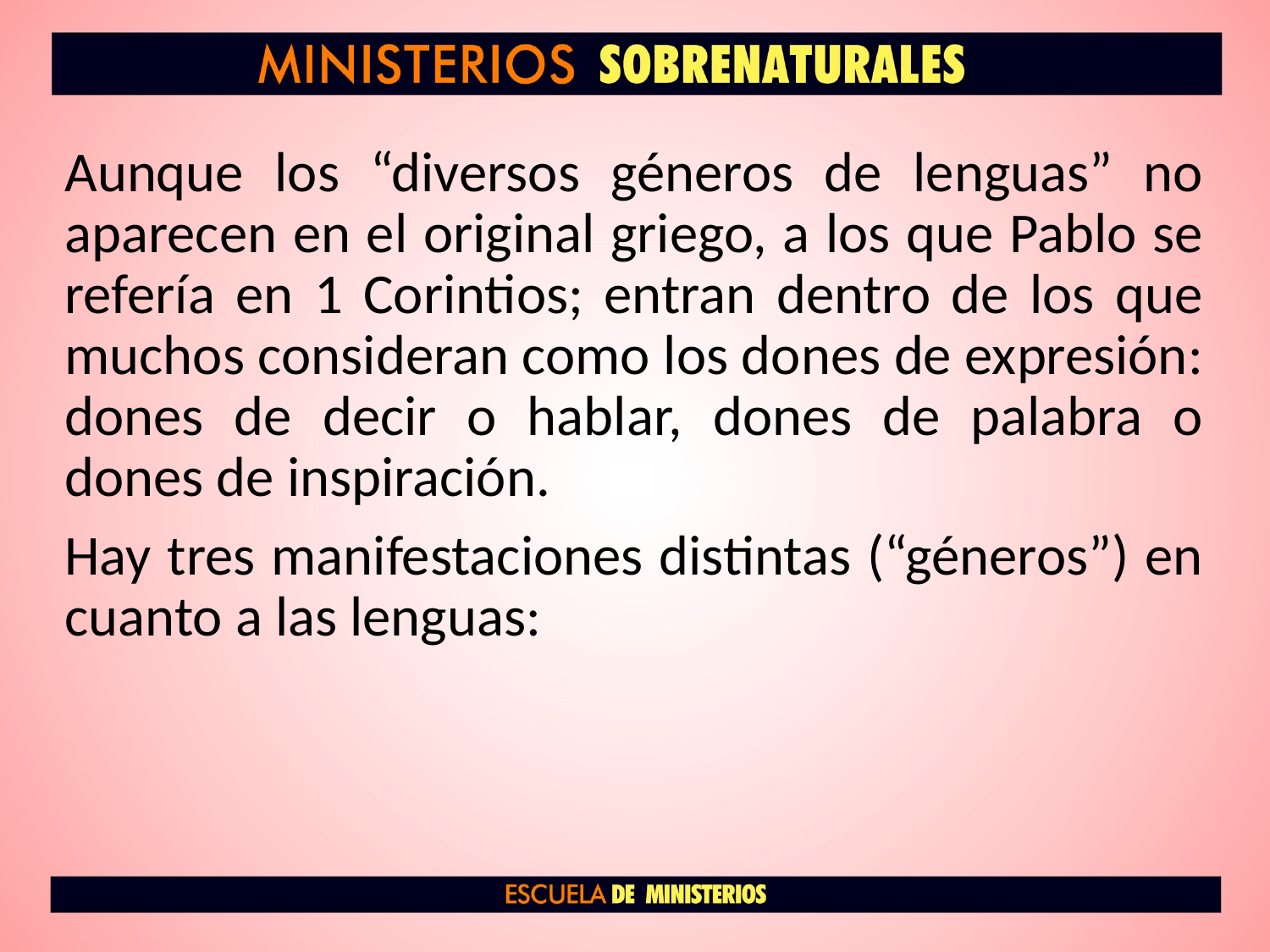

Aunque los “diversos géneros de lenguas” no aparecen en el original griego, a los que Pablo se refería en 1 Corintios; entran dentro de los que muchos consideran como los dones de expresión: dones de decir o hablar, dones de palabra o dones de inspiración.
Hay tres manifestaciones distintas (“géneros”) en cuanto a las lenguas: